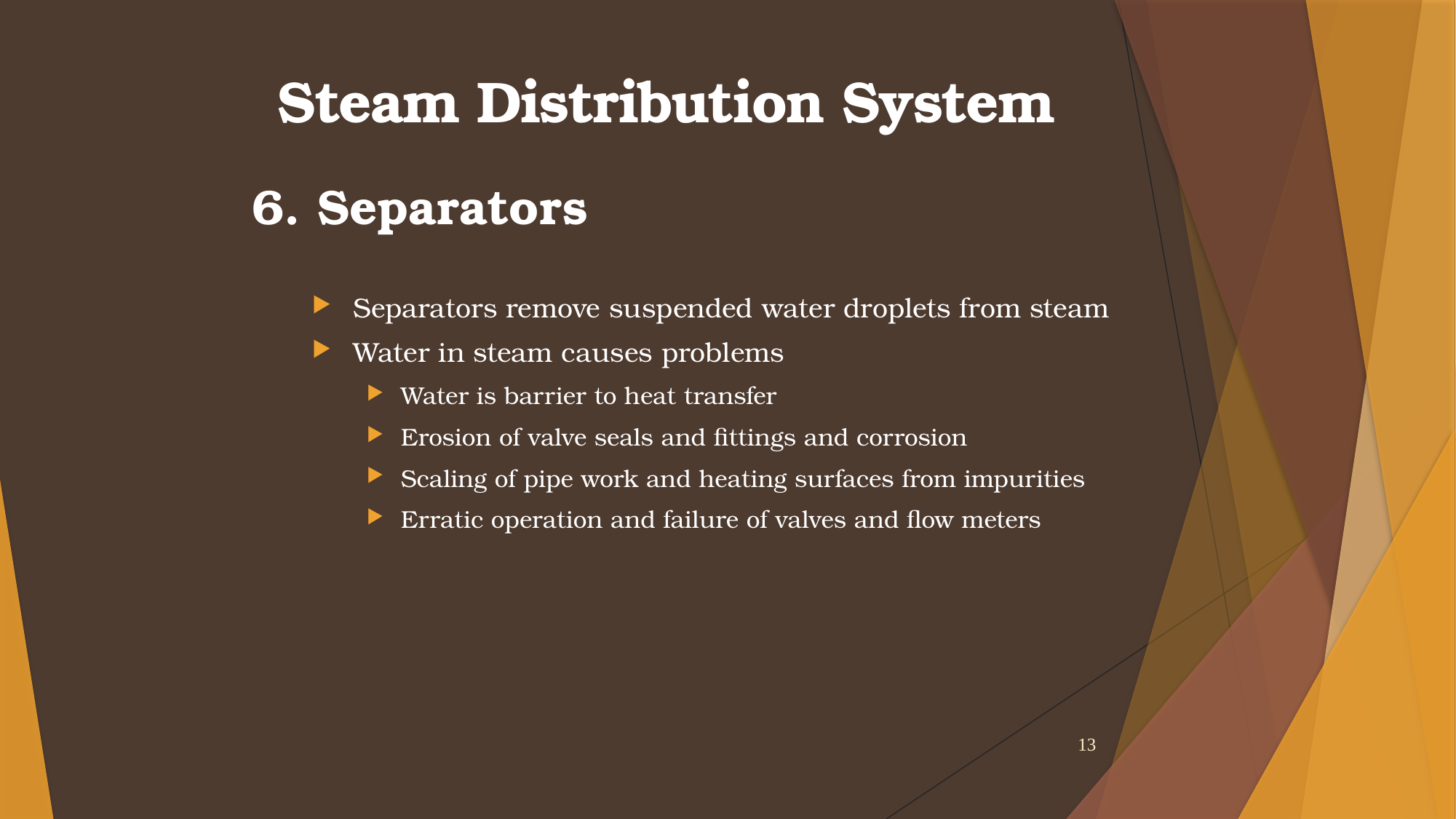

Steam Distribution System
6. Separators
Separators remove suspended water droplets from steam
Water in steam causes problems
Water is barrier to heat transfer
Erosion of valve seals and fittings and corrosion
Scaling of pipe work and heating surfaces from impurities
Erratic operation and failure of valves and flow meters
13